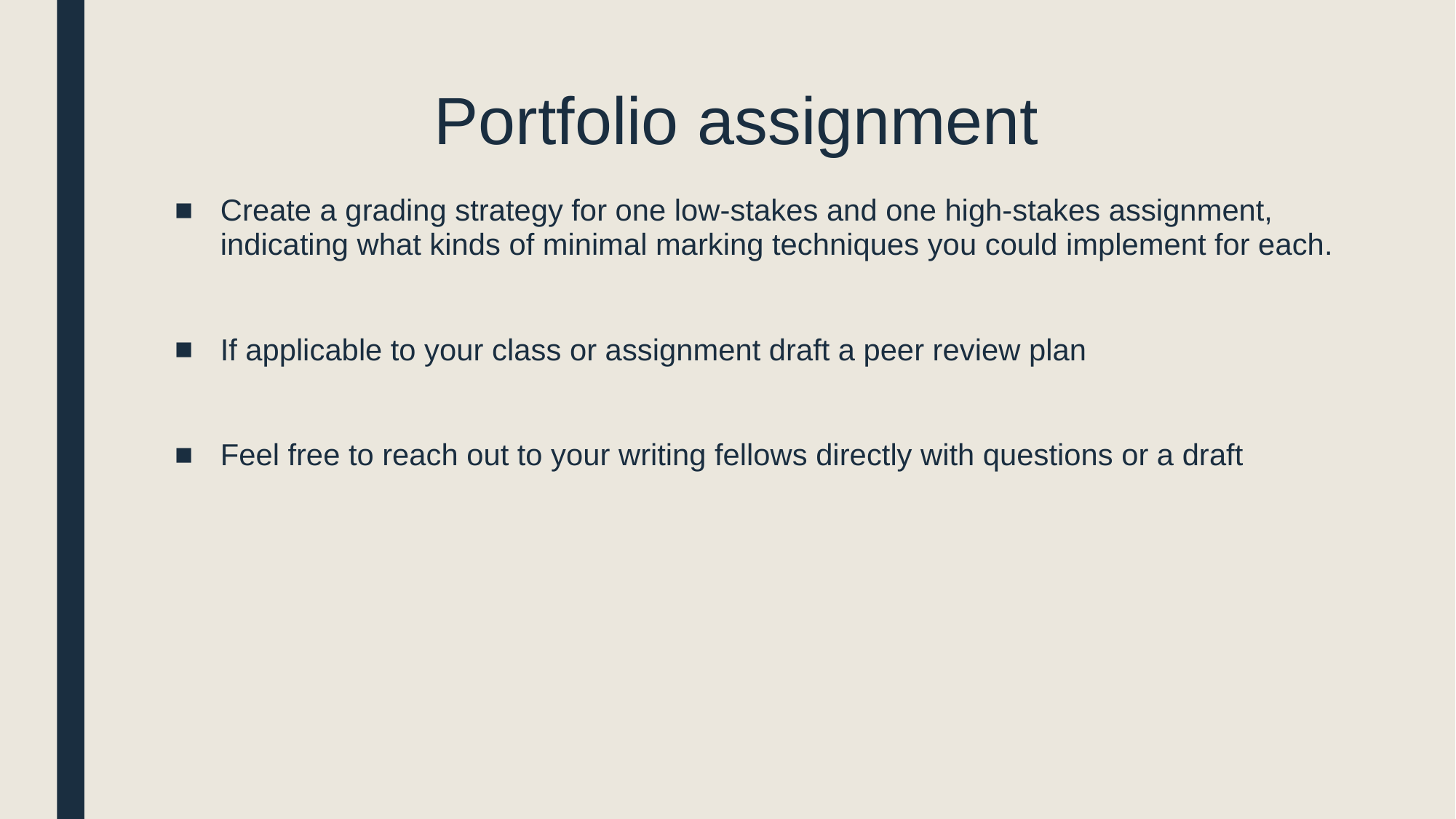

# Portfolio assignment
Create a grading strategy for one low-stakes and one high-stakes assignment, indicating what kinds of minimal marking techniques you could implement for each.

If applicable to your class or assignment draft a peer review plan

Feel free to reach out to your writing fellows directly with questions or a draft